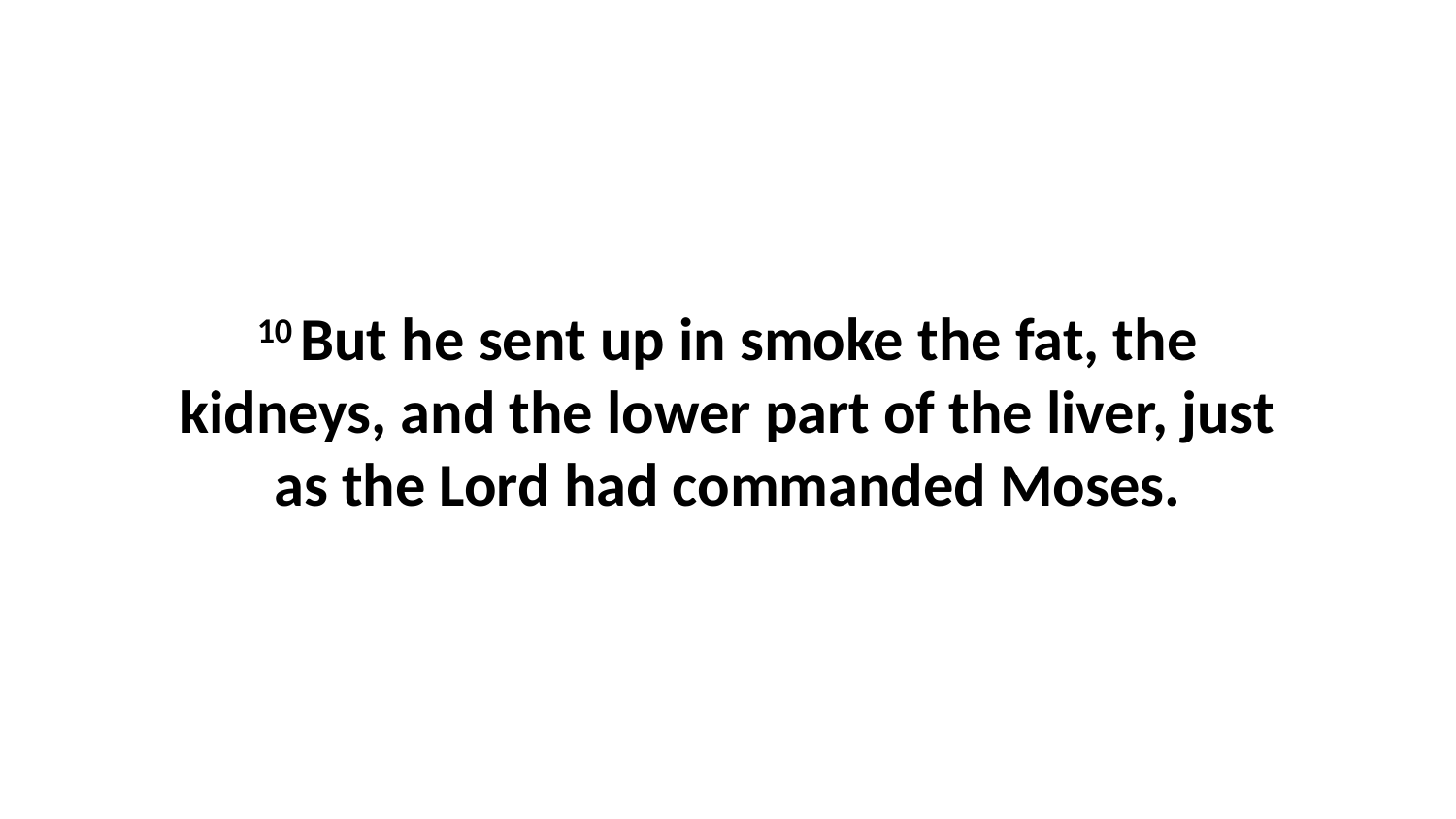

10 But he sent up in smoke the fat, the kidneys, and the lower part of the liver, just as the Lord had commanded Moses.